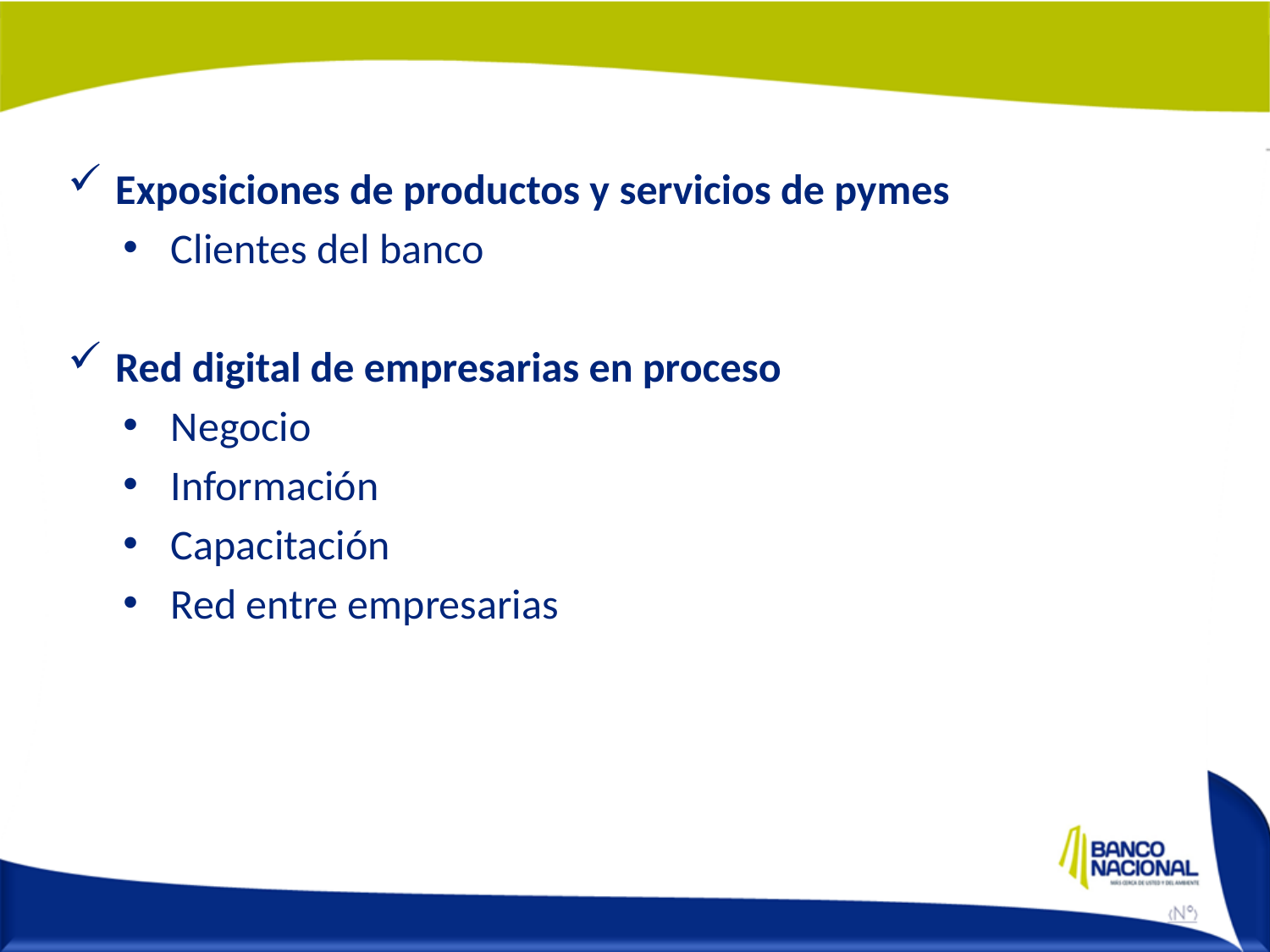

Exposiciones de productos y servicios de pymes
Clientes del banco

Red digital de empresarias en proceso
Negocio
Información
Capacitación
Red entre empresarias